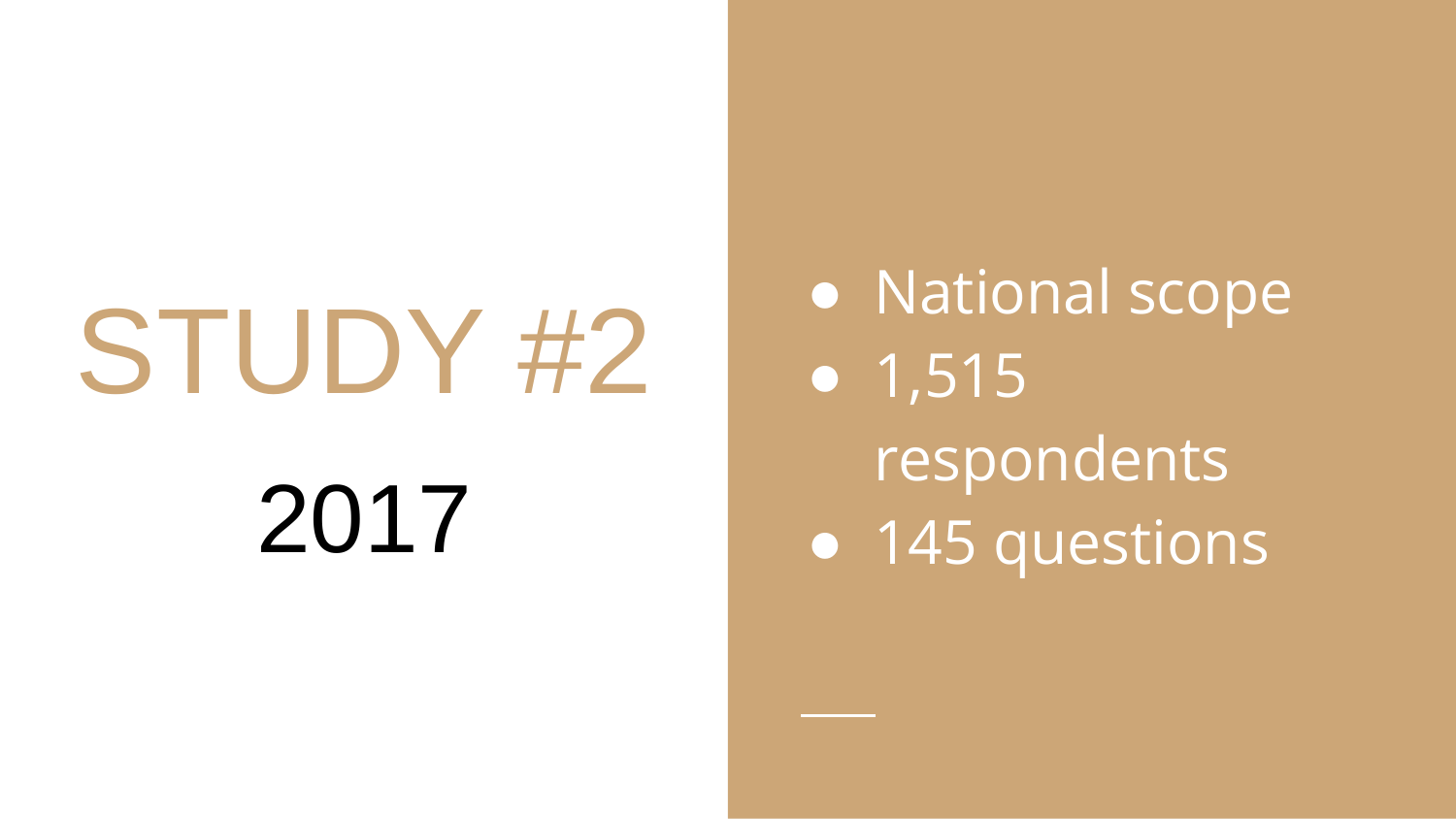

National scope
1,515 respondents
145 questions
# STUDY #2
2017